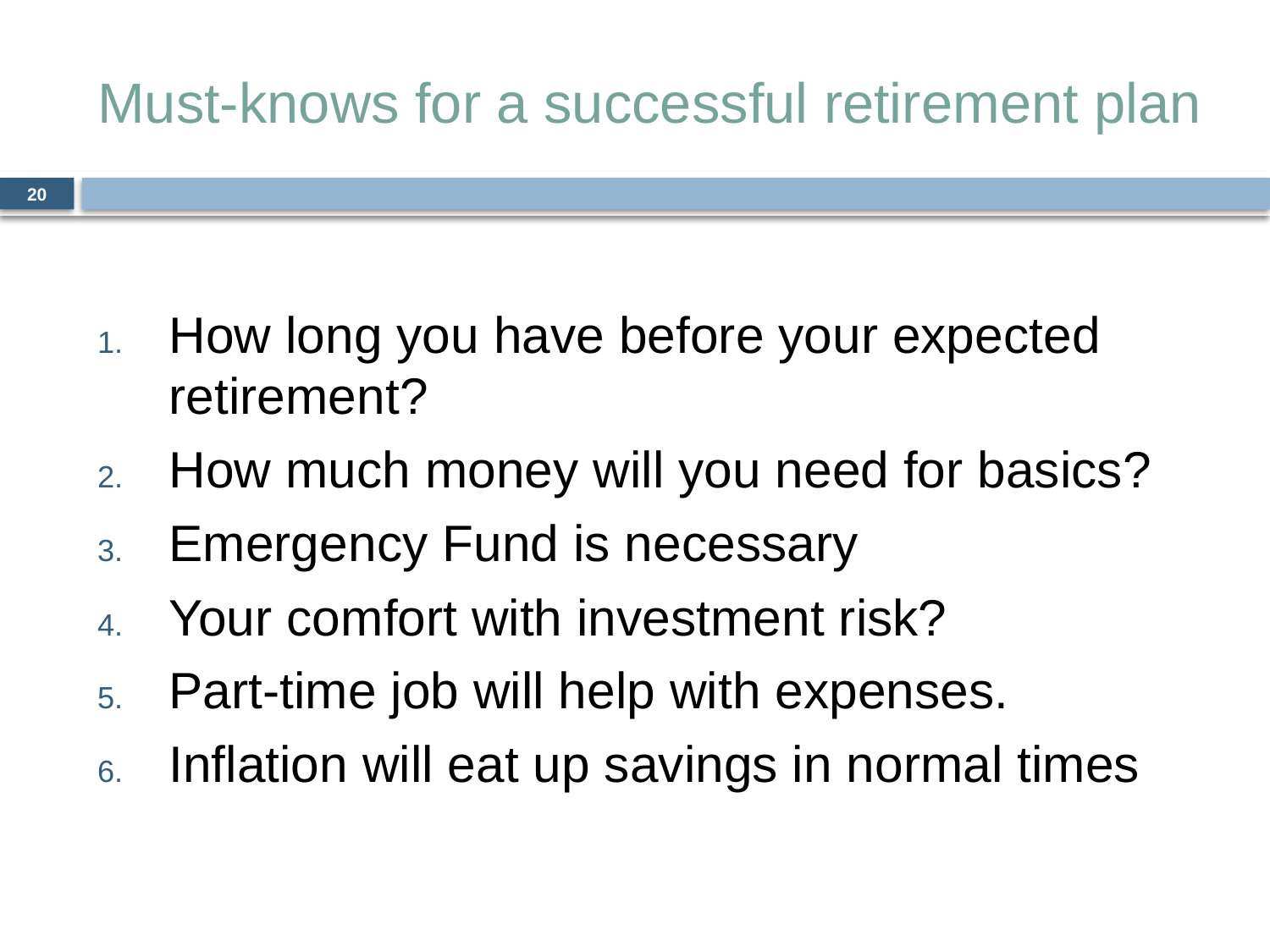

# Must-knows for a successful retirement plan
20

How long you have before your expected retirement?
How much money will you need for basics?
Emergency Fund is necessary
Your comfort with investment risk?
Part-time job will help with expenses.
Inflation will eat up savings in normal times